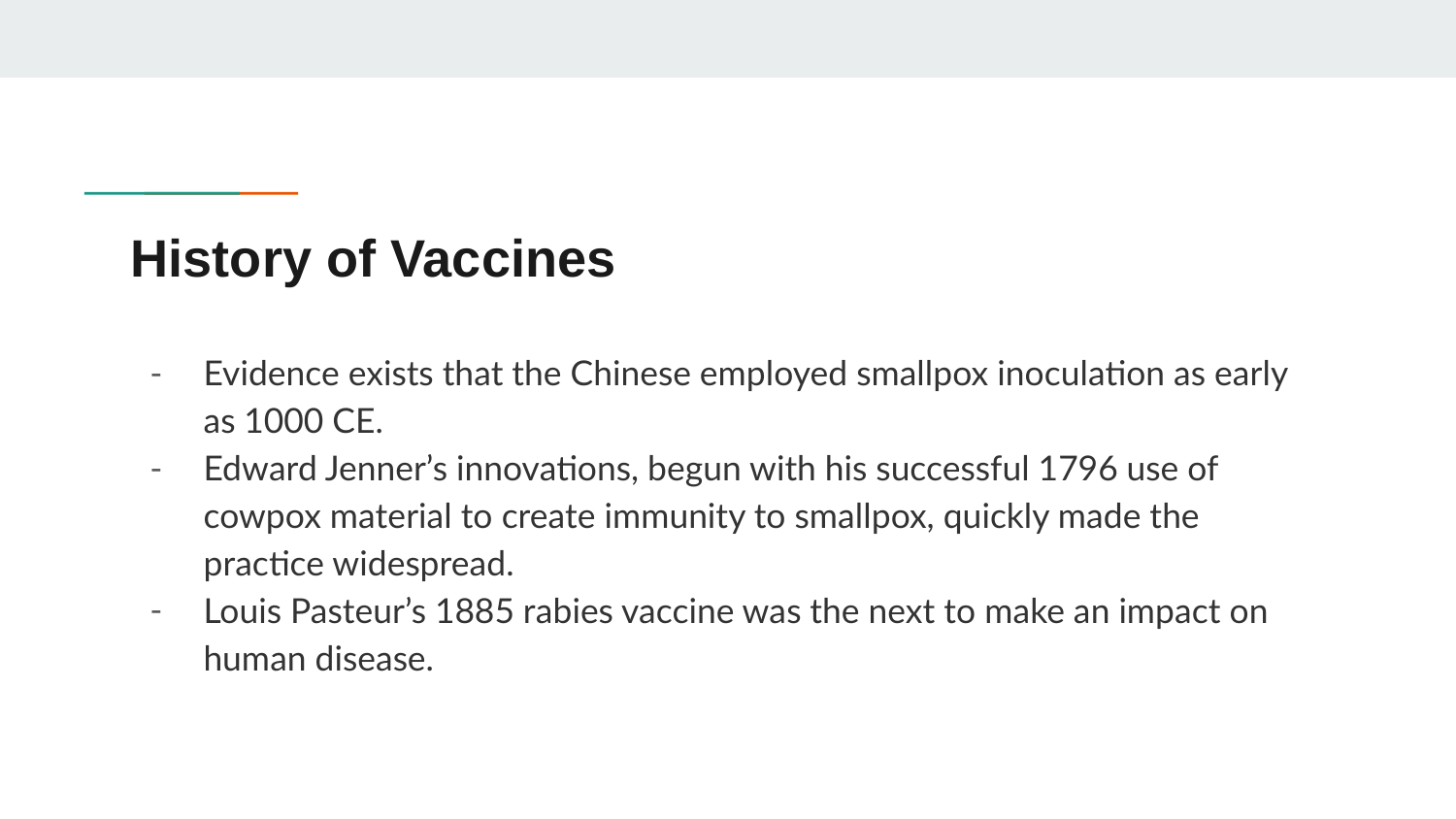

# History of Vaccines
Evidence exists that the Chinese employed smallpox inoculation as early as 1000 CE.
Edward Jenner’s innovations, begun with his successful 1796 use of cowpox material to create immunity to smallpox, quickly made the practice widespread.
Louis Pasteur’s 1885 rabies vaccine was the next to make an impact on human disease.